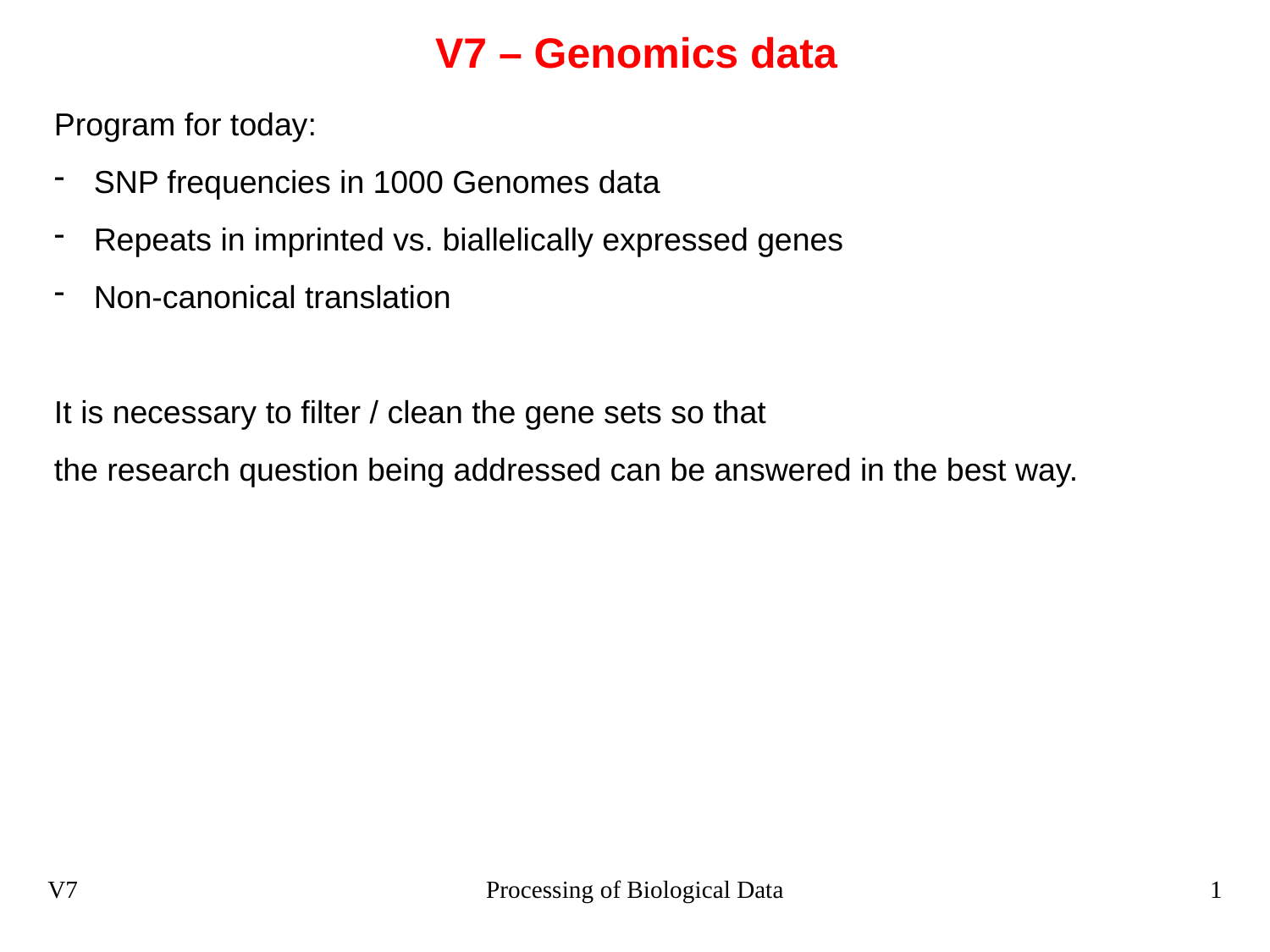

# V7 – Genomics data
Program for today:
SNP frequencies in 1000 Genomes data
Repeats in imprinted vs. biallelically expressed genes
Non-canonical translation

It is necessary to filter / clean the gene sets so that
the research question being addressed can be answered in the best way.
V7
Processing of Biological Data
1